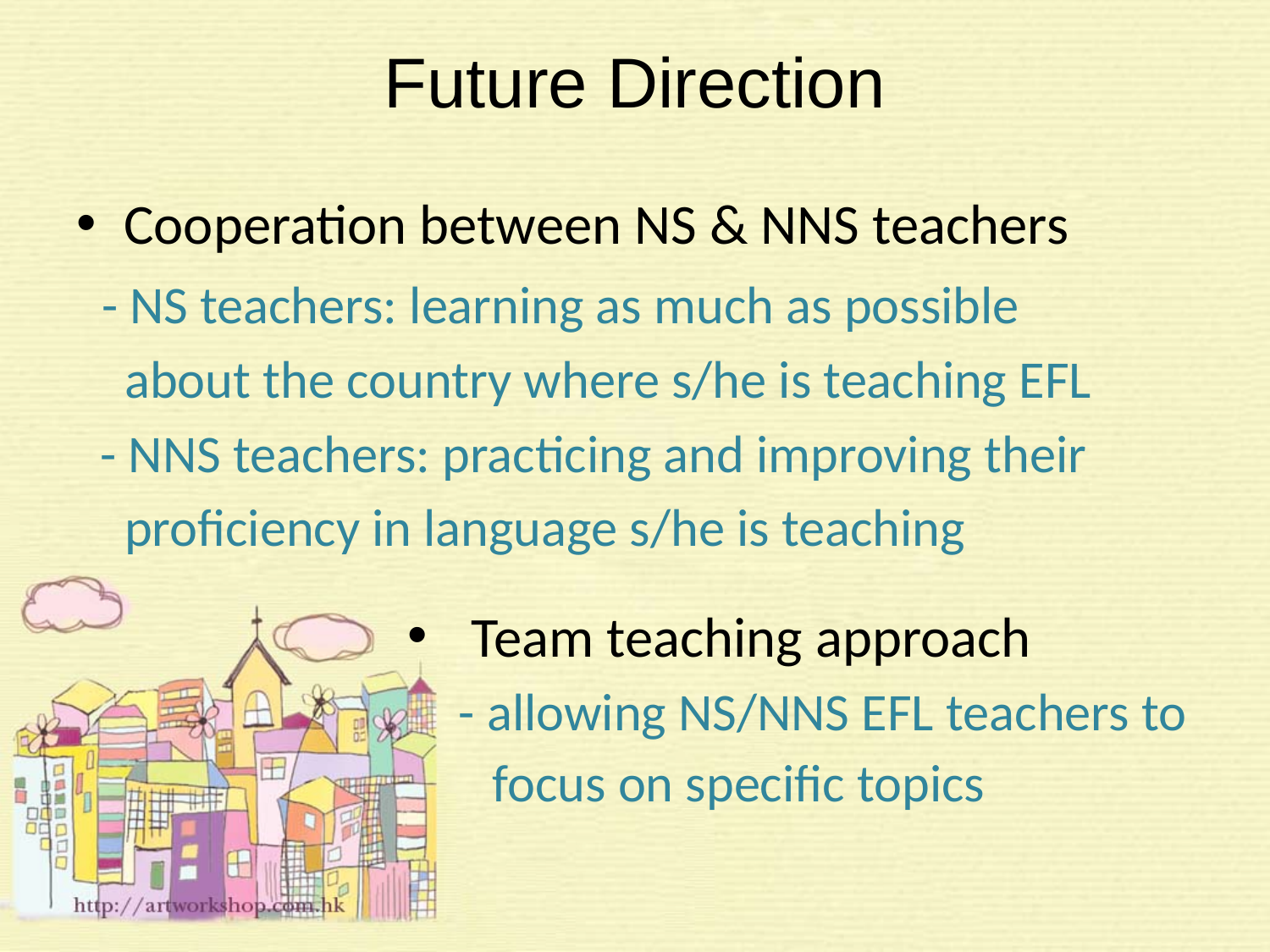

# Future Direction
Cooperation between NS & NNS teachers
  - NS teachers: learning as much as possible
    about the country where s/he is teaching EFL
  - NNS teachers: practicing and improving their
    proficiency in language s/he is teaching
Team teaching approach
    - allowing NS/NNS EFL teachers to
       focus on specific topics